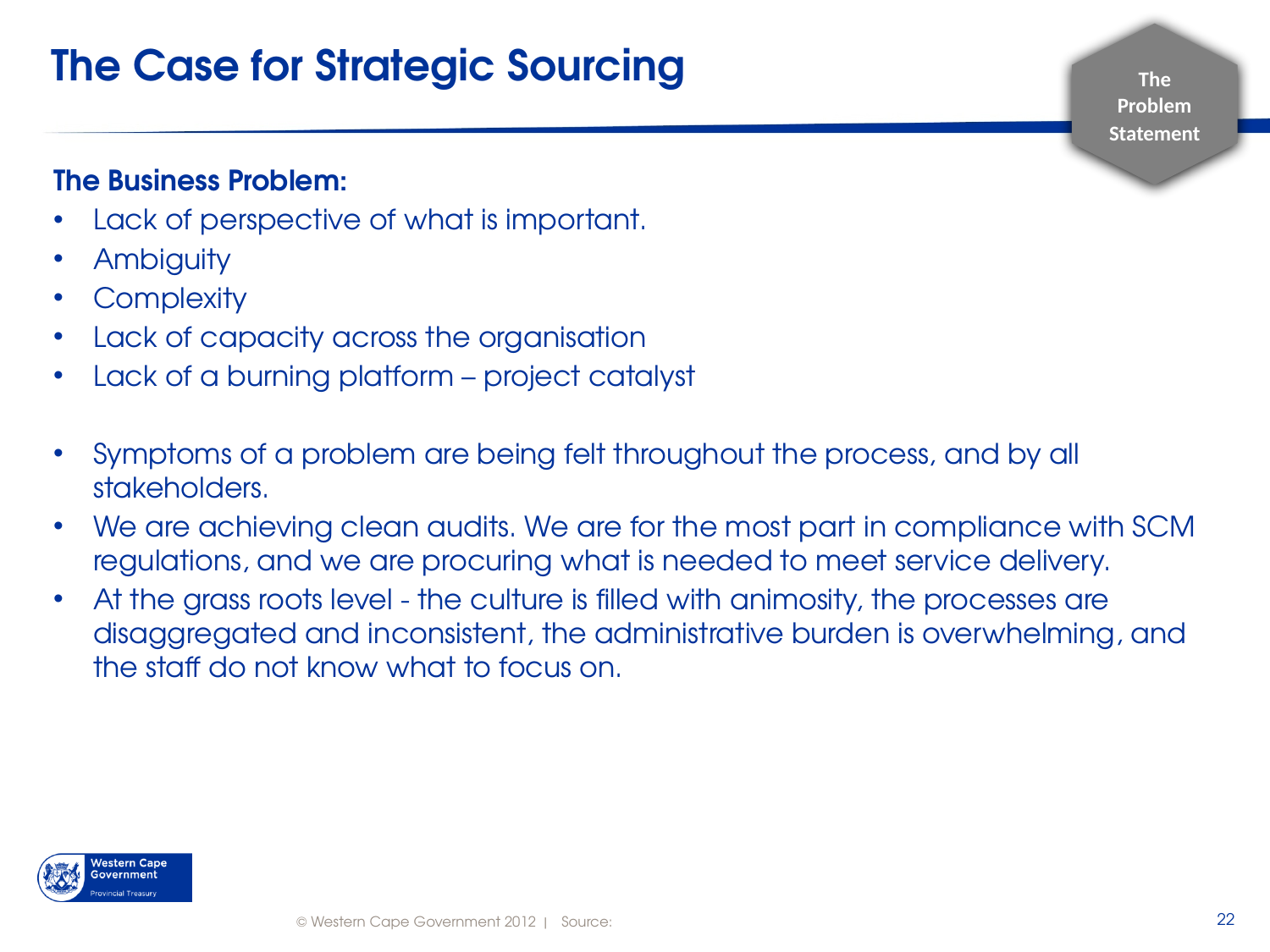

The Problem Statement
# The Case for Strategic Sourcing
The Business Problem:
Lack of perspective of what is important.
Ambiguity
Complexity
Lack of capacity across the organisation
Lack of a burning platform – project catalyst

Symptoms of a problem are being felt throughout the process, and by all stakeholders.
We are achieving clean audits. We are for the most part in compliance with SCM regulations, and we are procuring what is needed to meet service delivery.
At the grass roots level - the culture is filled with animosity, the processes are disaggregated and inconsistent, the administrative burden is overwhelming, and the staff do not know what to focus on.

Source:
22